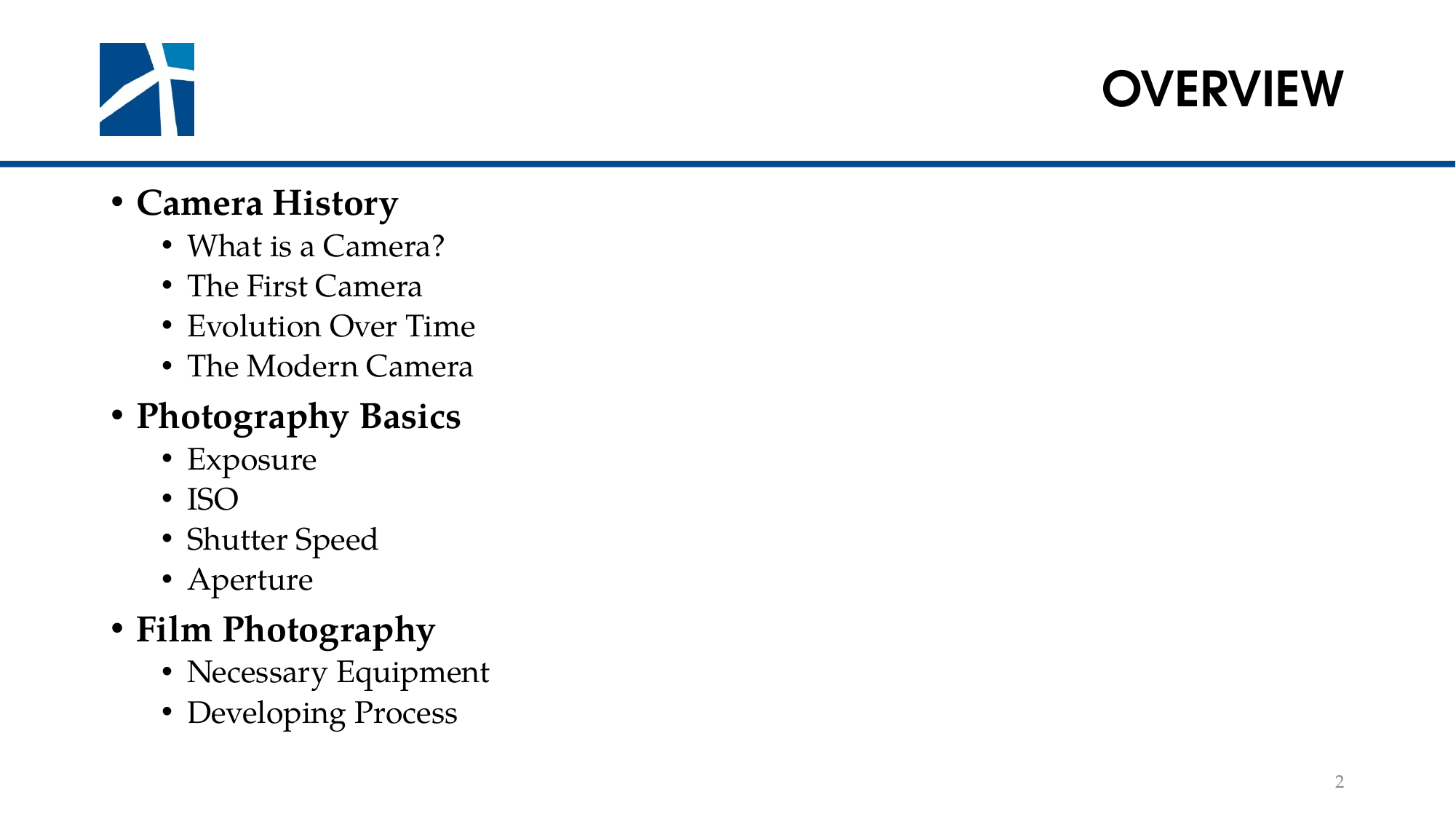

# OVERVIEW
Camera History
What is a Camera?
The First Camera
Evolution Over Time
The Modern Camera
Photography Basics
Exposure
ISO
Shutter Speed
Aperture
Film Photography
Necessary Equipment
Developing Process
2